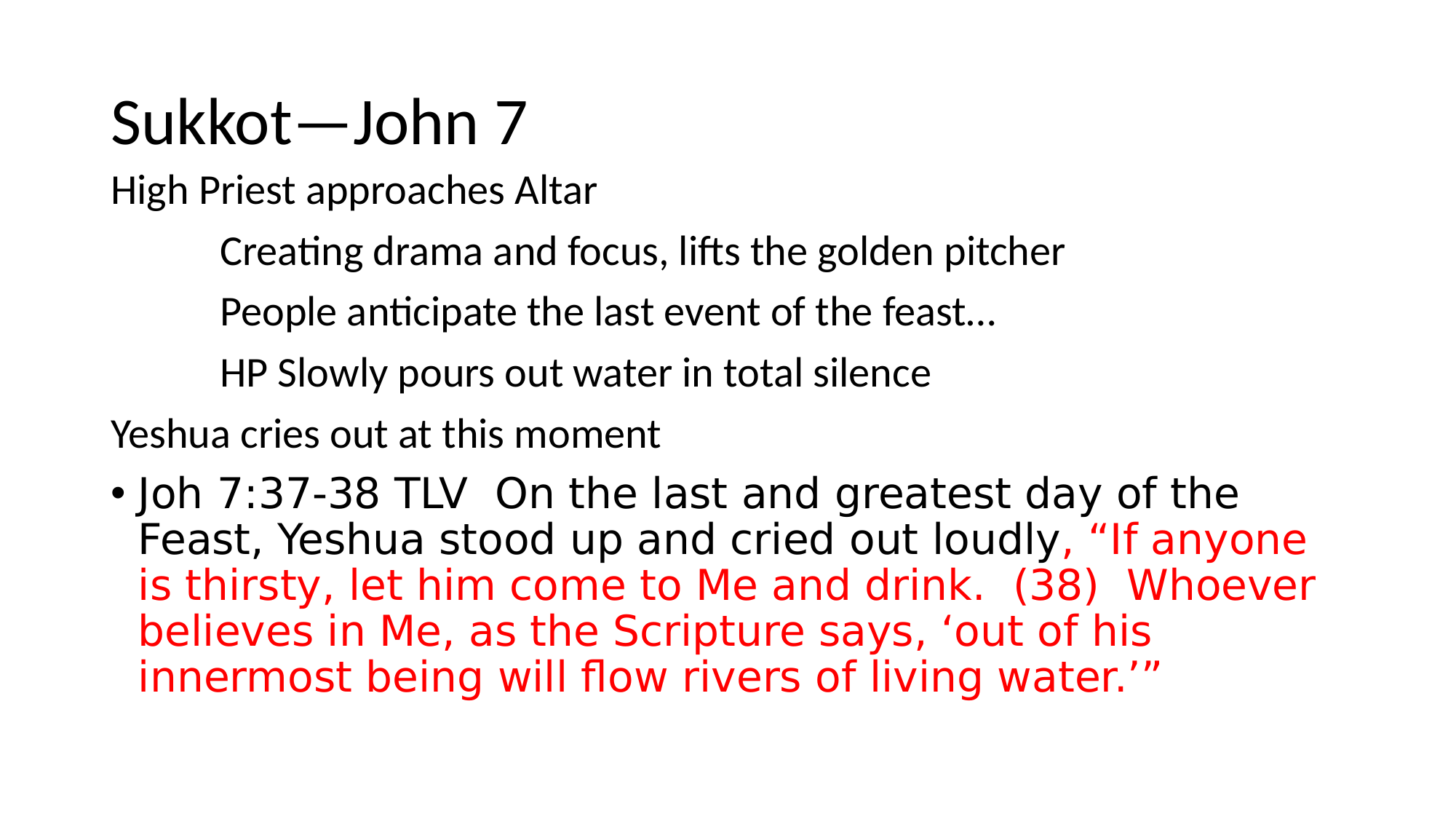

# Sukkot—John 7
High Priest approaches Altar
	Creating drama and focus, lifts the golden pitcher
	People anticipate the last event of the feast…
	HP Slowly pours out water in total silence
Yeshua cries out at this moment
Joh 7:37-38 TLV  On the last and greatest day of the Feast, Yeshua stood up and cried out loudly, “If anyone is thirsty, let him come to Me and drink.  (38)  Whoever believes in Me, as the Scripture says, ‘out of his innermost being will flow rivers of living water.’”